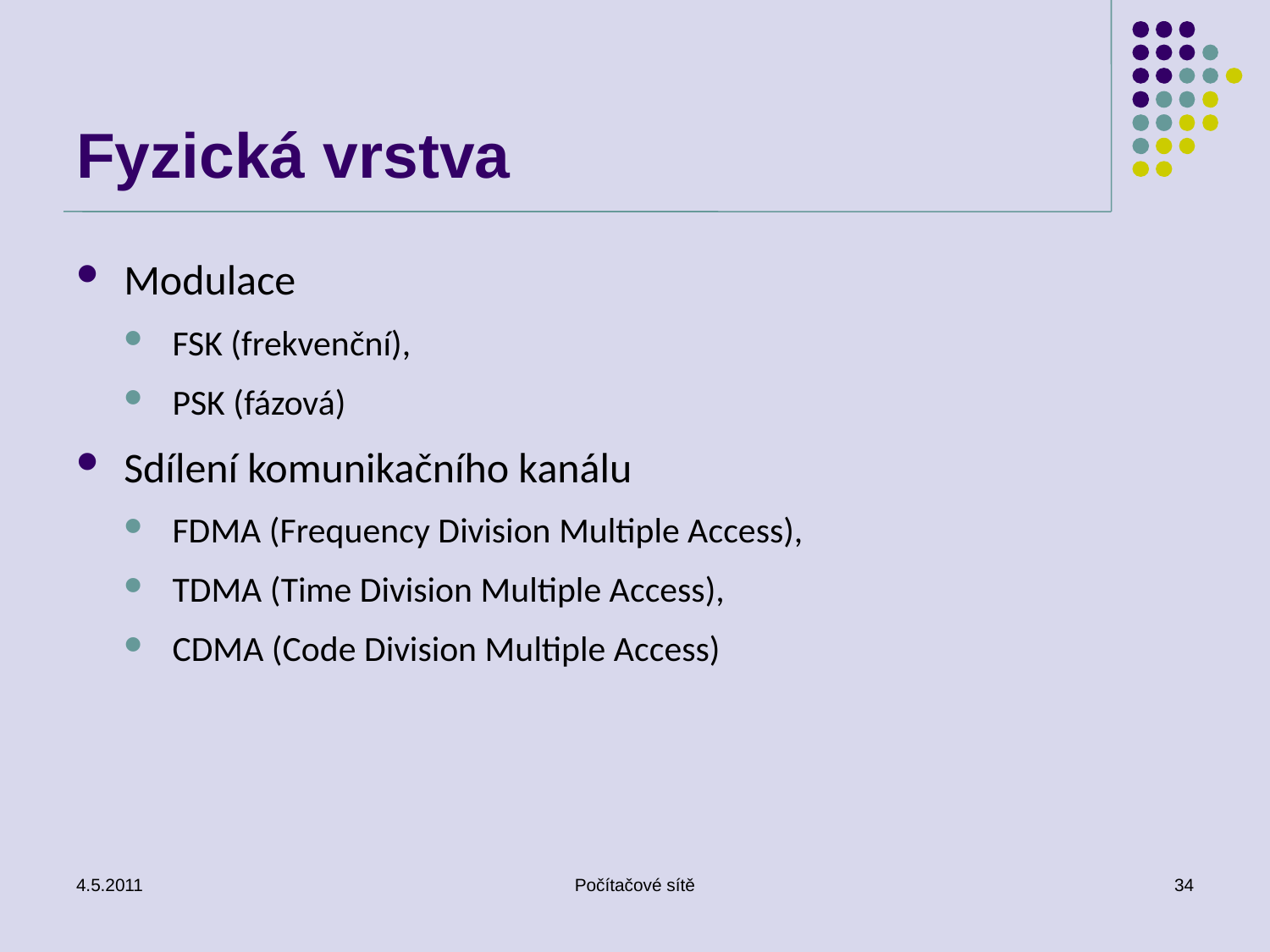

# Fyzická vrstva
Modulace
FSK (frekvenční),
PSK (fázová)
Sdílení komunikačního kanálu
FDMA (Frequency Division Multiple Access),
TDMA (Time Division Multiple Access),
CDMA (Code Division Multiple Access)

4.5.2011
Počítačové sítě
34